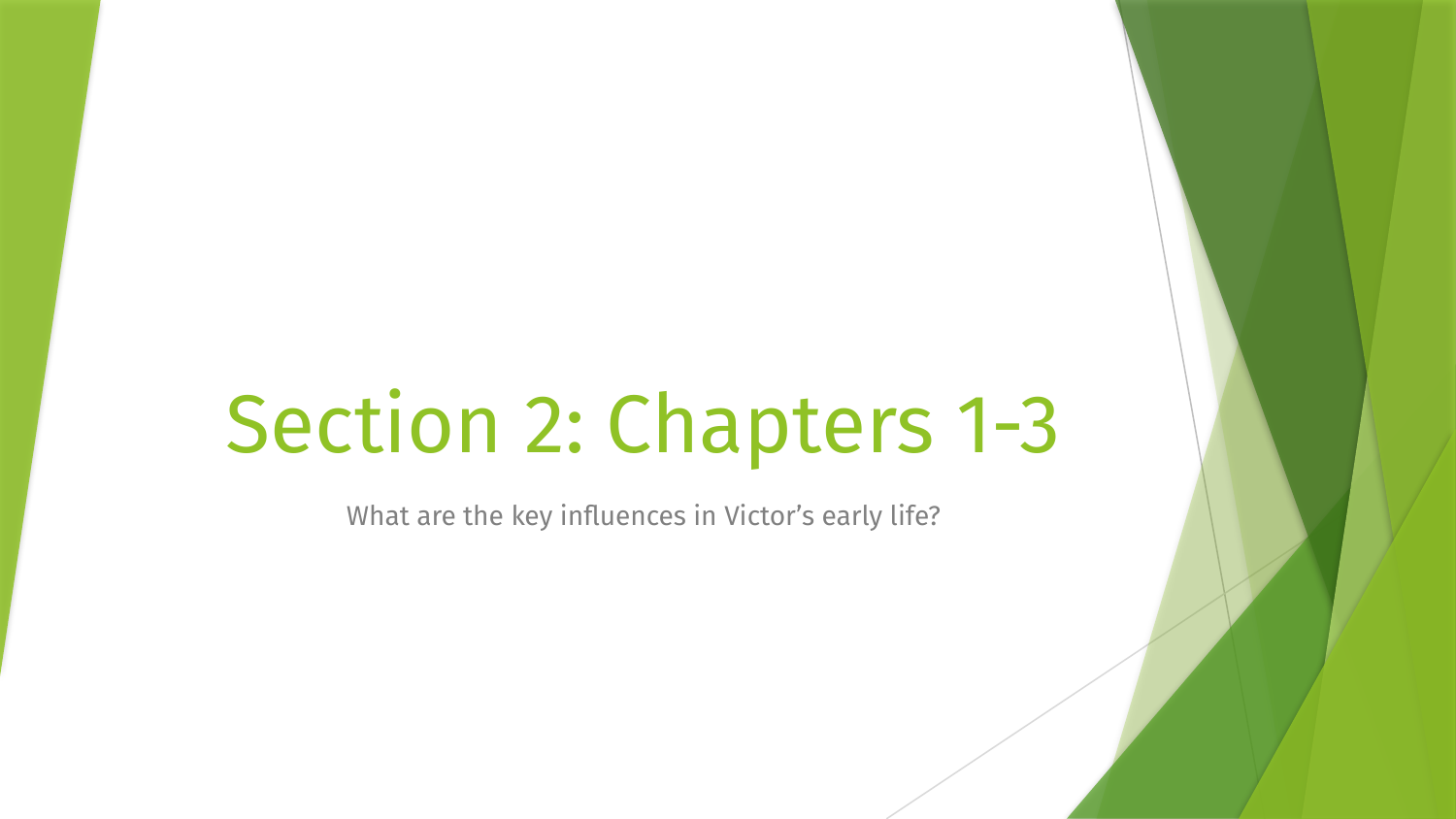

# Section 2: Chapters 1-3
What are the key influences in Victor’s early life?